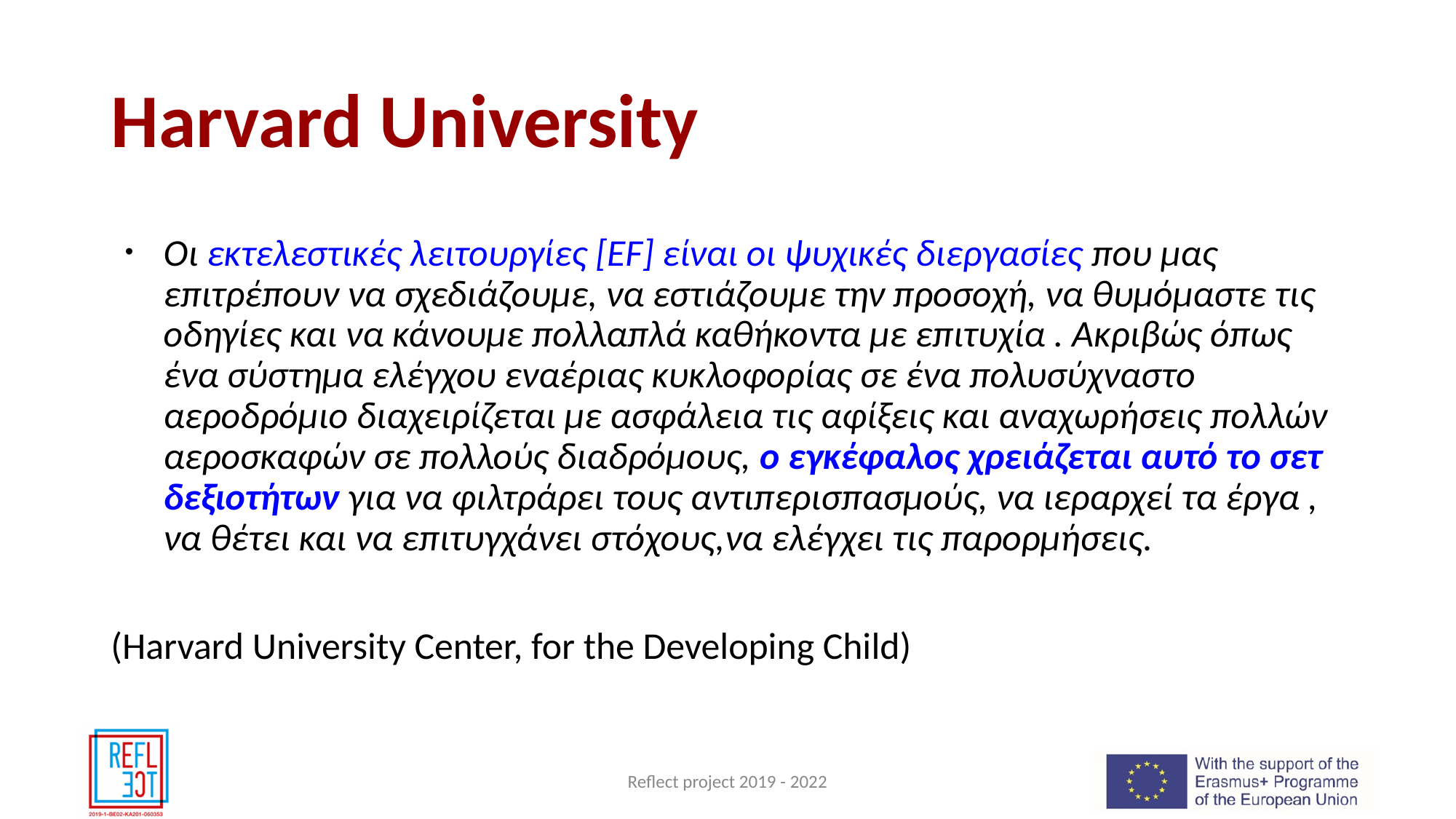

# Harvard University

Οι εκτελεστικές λειτουργίες [EF] είναι οι ψυχικές διεργασίες που μας επιτρέπουν να σχεδιάζουμε, να εστιάζουμε την προσοχή, να θυμόμαστε τις οδηγίες και να κάνουμε πολλαπλά καθήκοντα με επιτυχία . Ακριβώς όπως ένα σύστημα ελέγχου εναέριας κυκλοφορίας σε ένα πολυσύχναστο αεροδρόμιο διαχειρίζεται με ασφάλεια τις αφίξεις και αναχωρήσεις πολλών αεροσκαφών σε πολλούς διαδρόμους, ο εγκέφαλος χρειάζεται αυτό το σετ δεξιοτήτων για να φιλτράρει τους αντιπερισπασμούς, να ιεραρχεί τα έργα , να θέτει και να επιτυγχάνει στόχους,να ελέγχει τις παρορμήσεις.

(Harvard University Center, for the Developing Child)
Reflect project 2019 - 2022